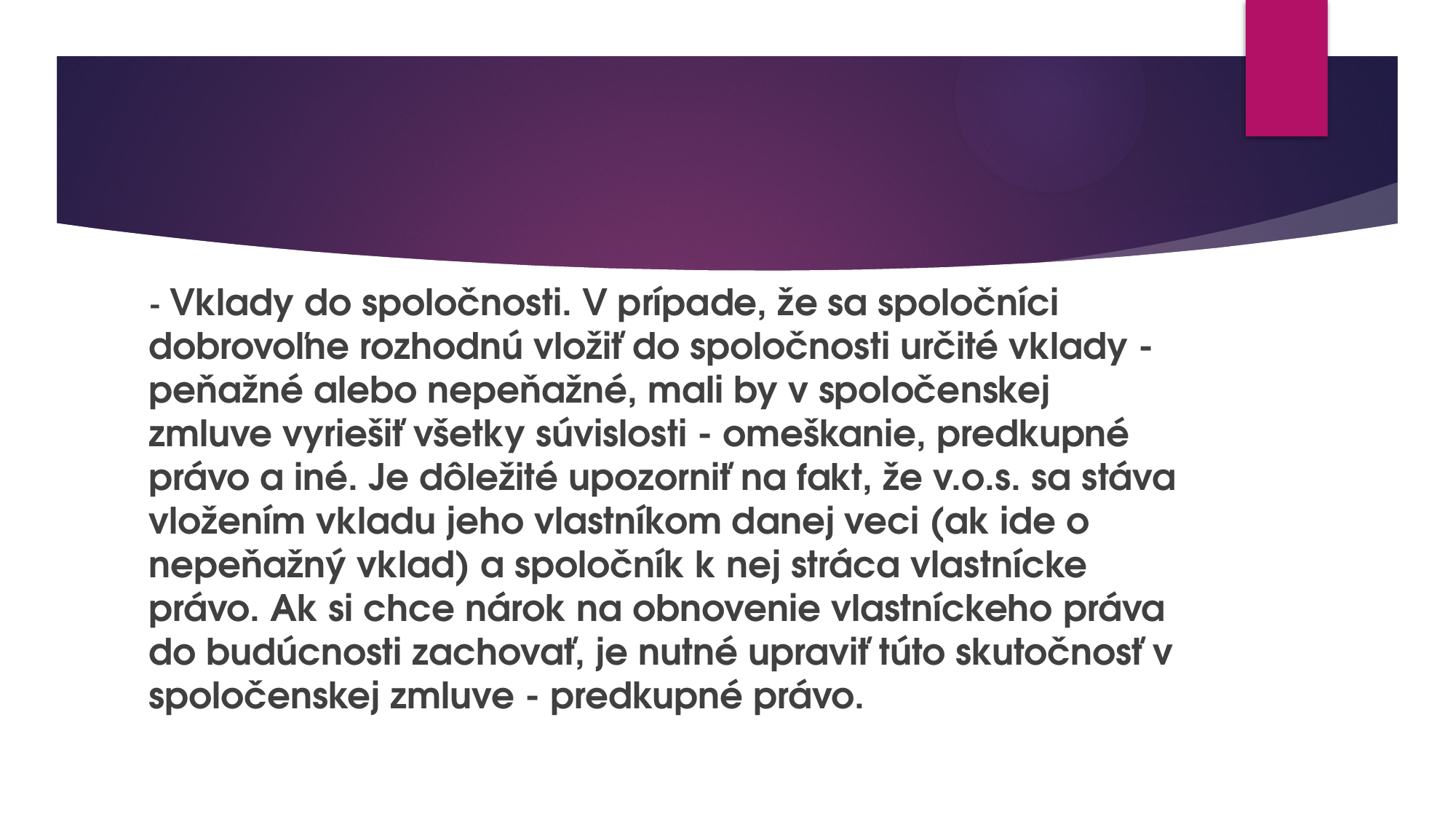

- Vklady do spoločnosti. V prípade, že sa spoločníci dobrovoľne rozhodnú vložiť do spoločnosti určité vklady - peňažné alebo nepeňažné, mali by v spoločenskej zmluve vyriešiť všetky súvislosti - omeškanie, predkupné právo a iné. Je dôležité upozorniť na fakt, že v.o.s. sa stáva vložením vkladu jeho vlastníkom danej veci (ak ide o nepeňažný vklad) a spoločník k nej stráca vlastnícke právo. Ak si chce nárok na obnovenie vlastníckeho práva do budúcnosti zachovať, je nutné upraviť túto skutočnosť v spoločenskej zmluve - predkupné právo.